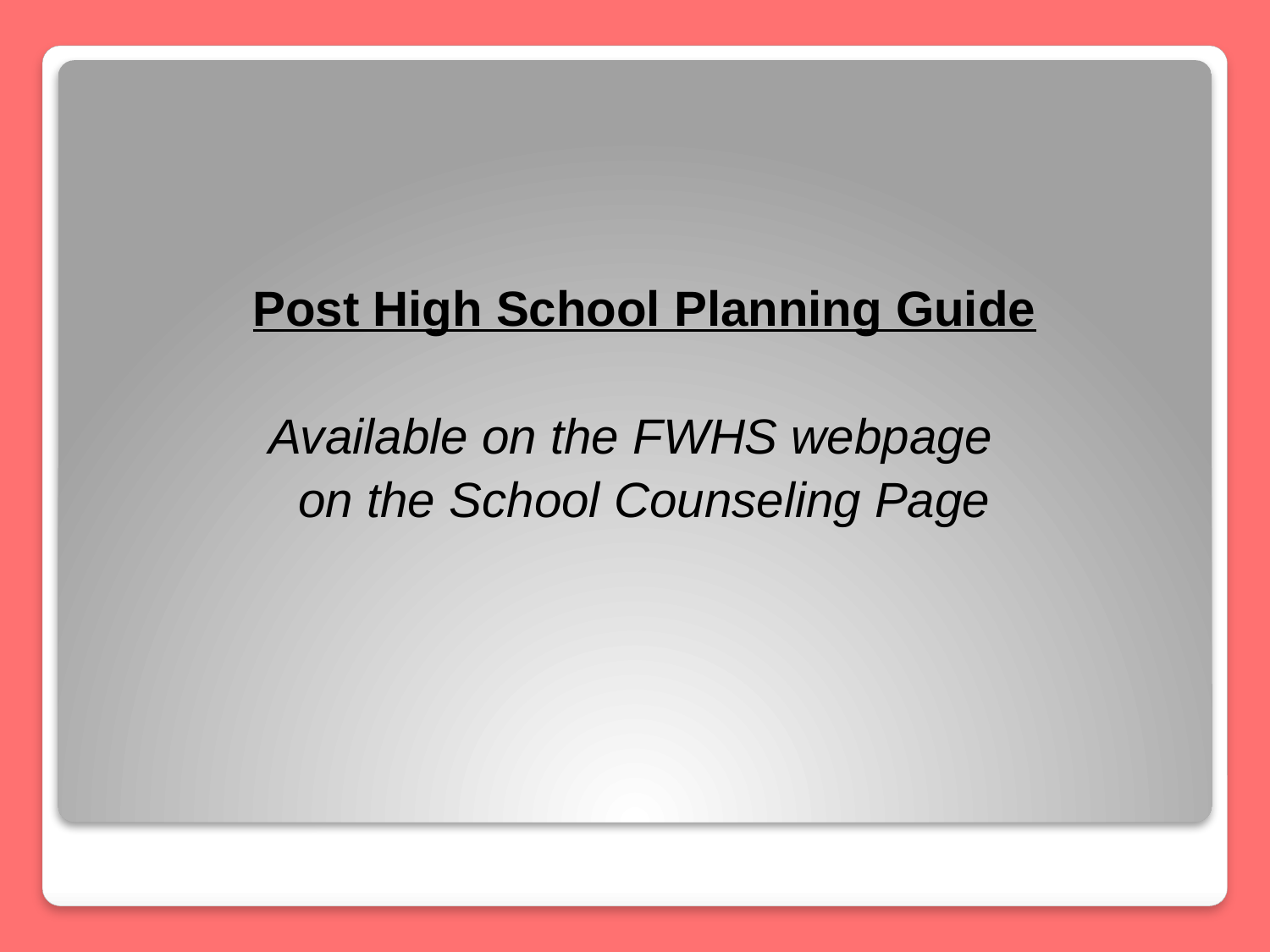

Post High School Planning Guide

Available on the FWHS webpage
on the School Counseling Page